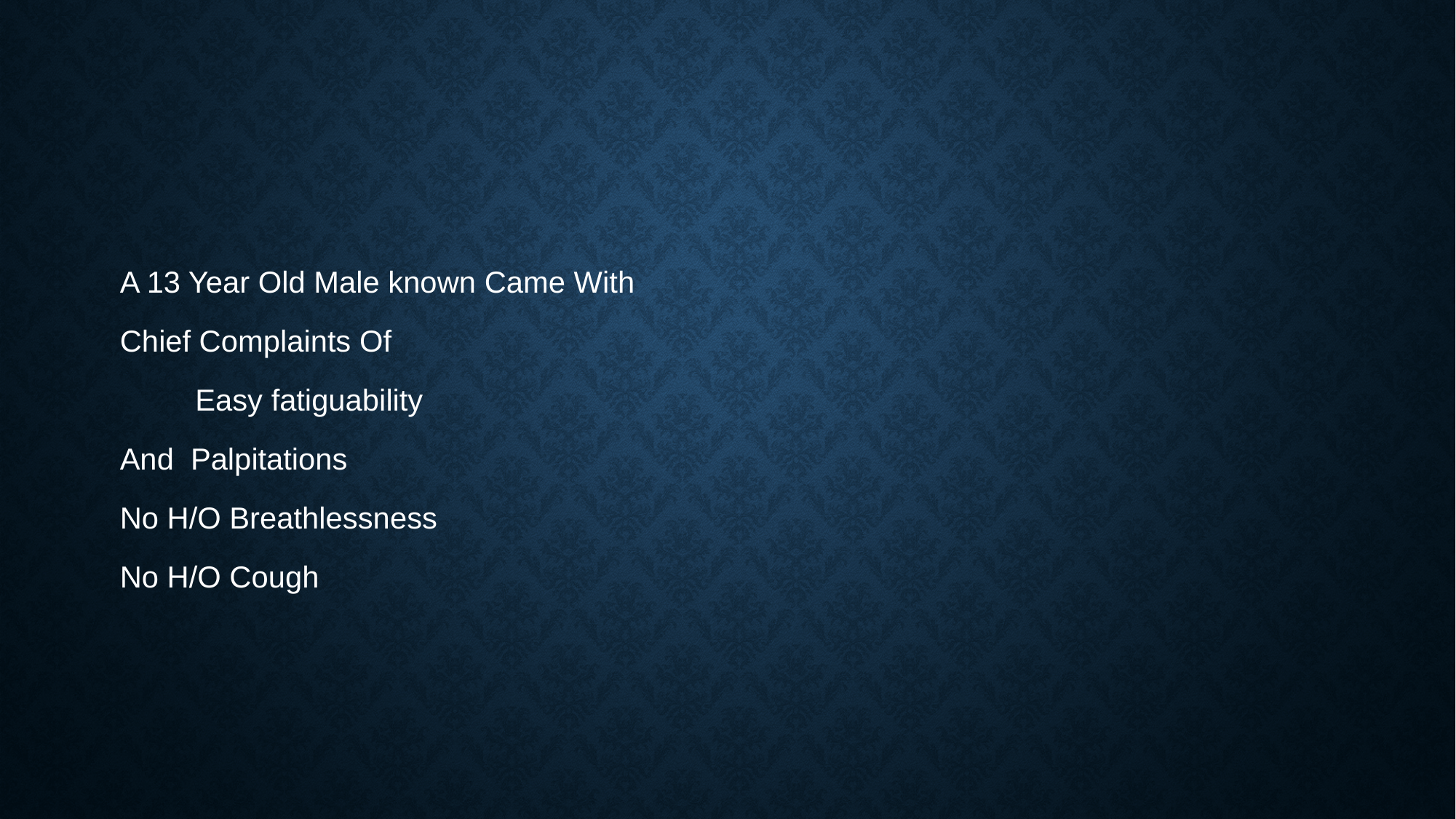

#
A 13 Year Old Male known Came With
Chief Complaints Of
         Easy fatiguability
And  Palpitations
No H/O Breathlessness
No H/O Cough